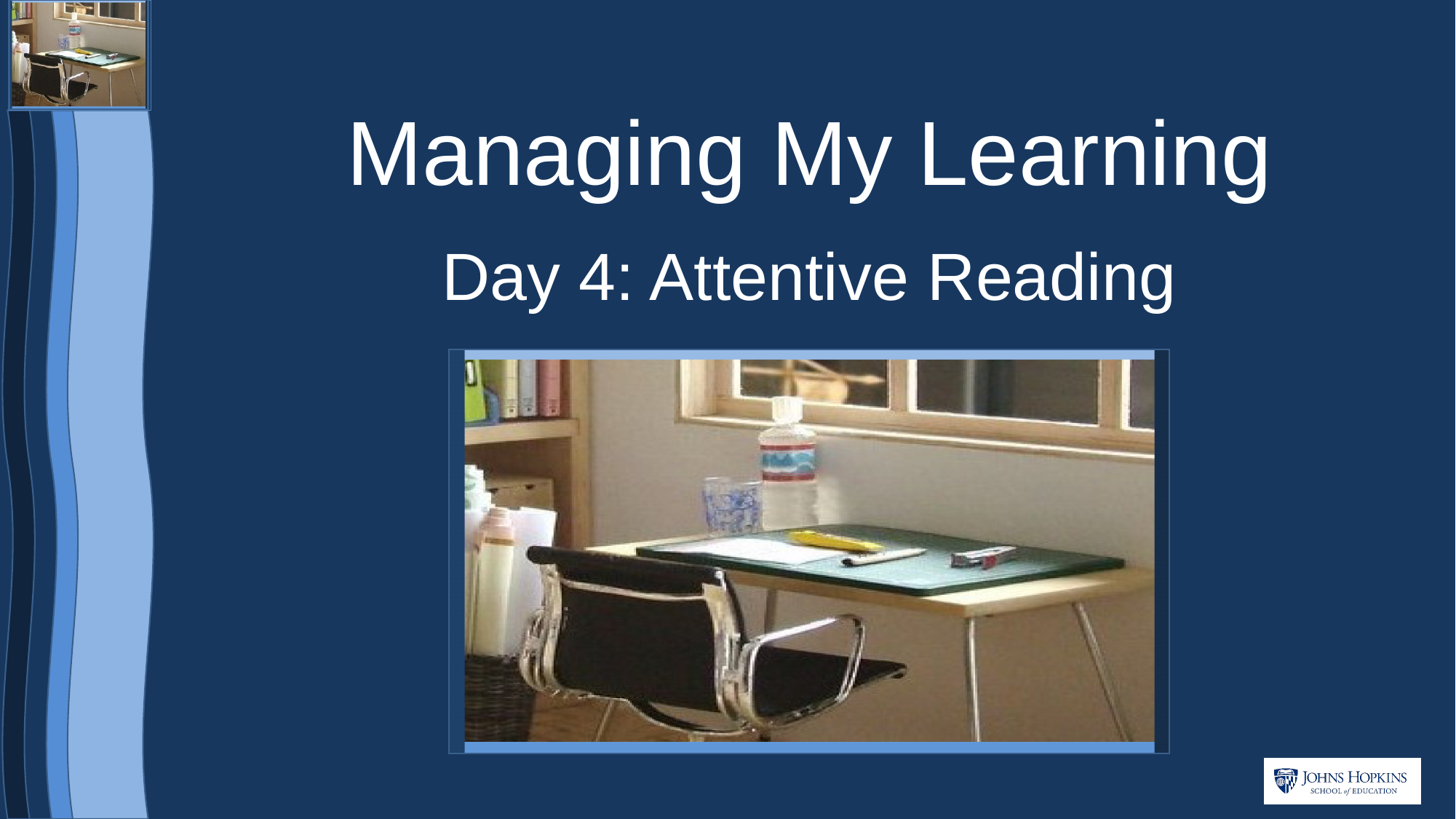

# Managing My Learning
Day 4: Attentive Reading